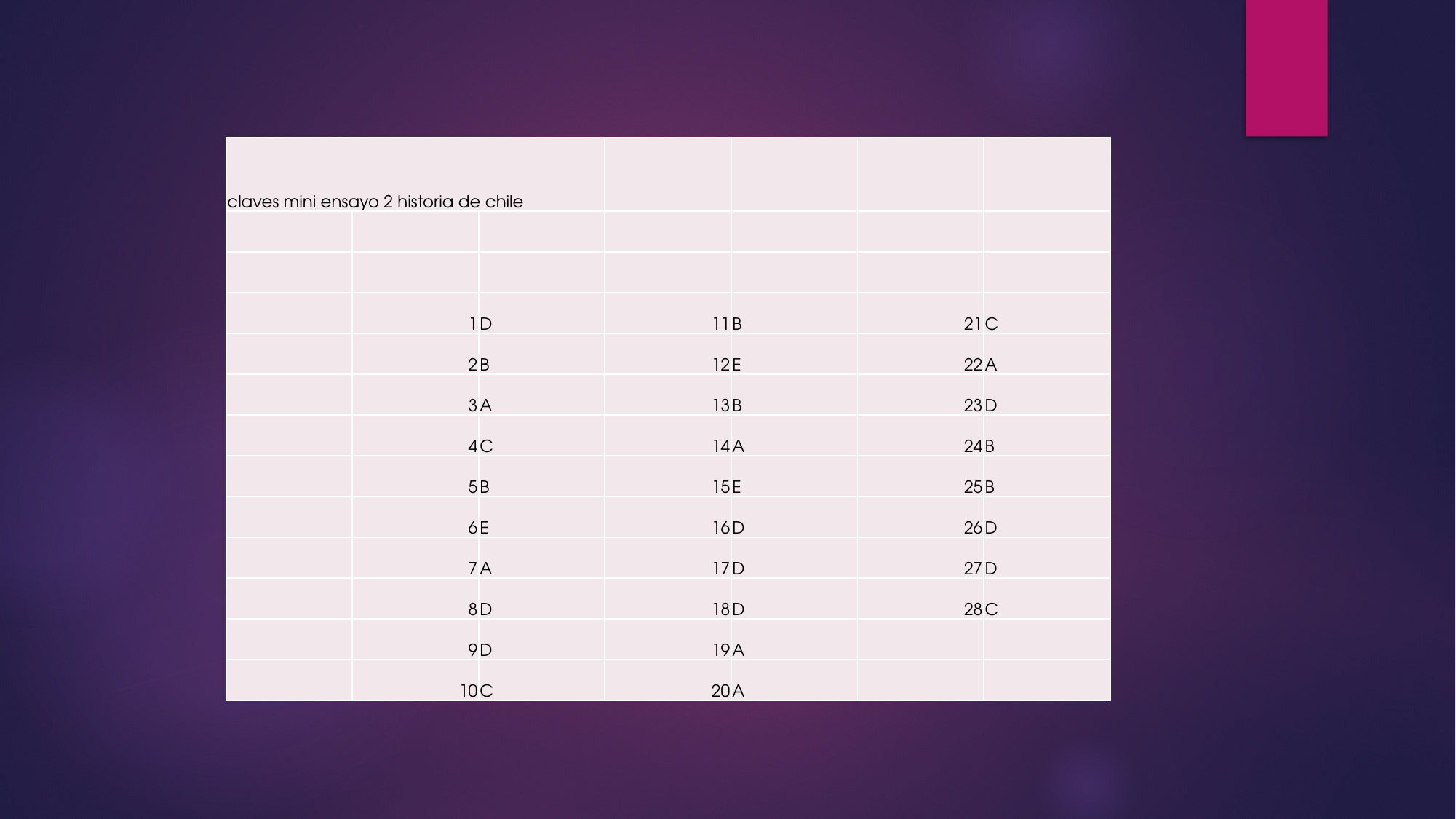

| claves mini ensayo 2 historia de chile |  |  |  |  |  |  |
| --- | --- | --- | --- | --- | --- | --- |
|  |  |  |  |  |  |  |
|  |  |  |  |  |  |  |
|  | 1 | D | 11 | B | 21 | C |
|  | 2 | B | 12 | E | 22 | A |
|  | 3 | A | 13 | B | 23 | D |
|  | 4 | C | 14 | A | 24 | B |
|  | 5 | B | 15 | E | 25 | B |
|  | 6 | E | 16 | D | 26 | D |
|  | 7 | A | 17 | D | 27 | D |
|  | 8 | D | 18 | D | 28 | C |
|  | 9 | D | 19 | A |  |  |
|  | 10 | C | 20 | A |  |  |